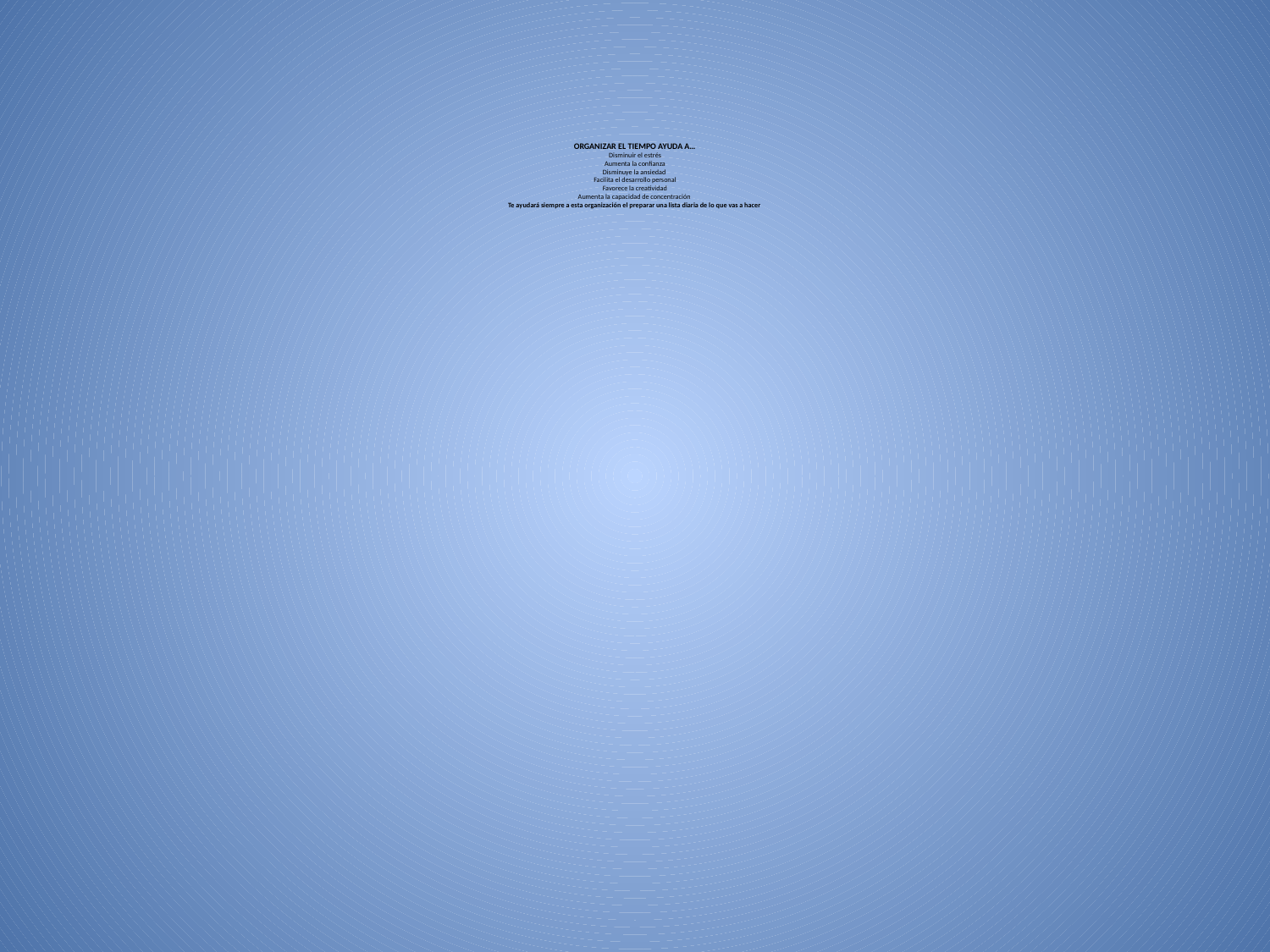

# ORGANIZAR EL TIEMPO AYUDA A… Disminuir el estrés Aumenta la confianza Disminuye la ansiedad Facilita el desarrollo personal Favorece la creatividad Aumenta la capacidad de concentración Te ayudará siempre a esta organización el preparar una lista diaria de lo que vas a hacer